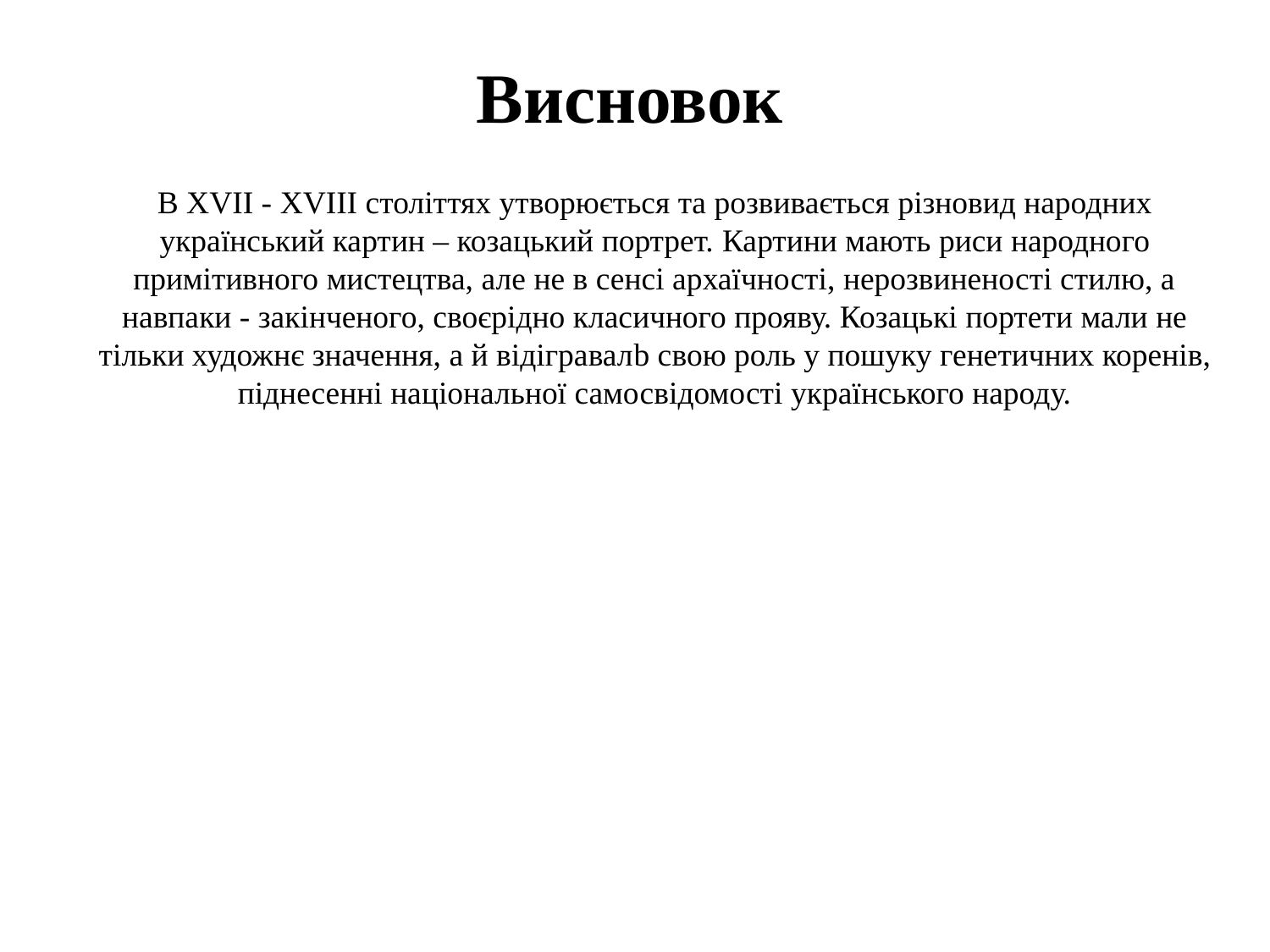

Висновок
В ХVІІ - ХVІІІ століттях утворюється та розвивається різновид народних український картин – козацький портрет. Картини мають риси народного примітивного мистецтва, але не в сенсі архаїчності, нерозвиненості стилю, а навпаки - закінченого, своєрідно класичного прояву. Козацькі портети мали не тільки художнє значення, а й відігравалb свою роль у пошуку генетичних коренів, піднесенні національної самосвідомості українського народу.